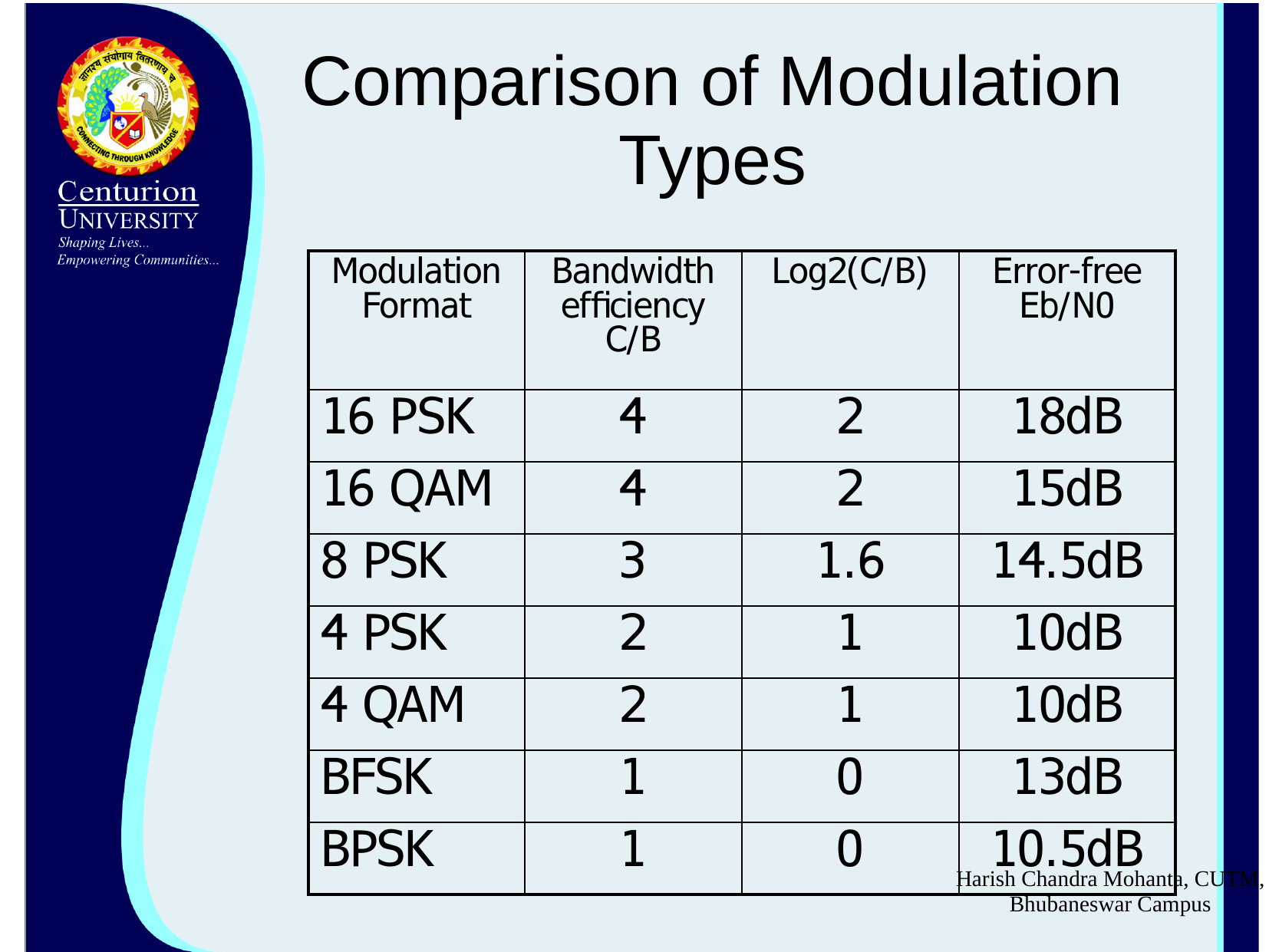

# Comparison of Modulation Types
| Modulation Format | Bandwidth efficiency C/B | Log2(C/B) | Error-free Eb/N0 |
| --- | --- | --- | --- |
| 16 PSK | 4 | 2 | 18dB |
| 16 QAM | 4 | 2 | 15dB |
| 8 PSK | 3 | 1.6 | 14.5dB |
| 4 PSK | 2 | 1 | 10dB |
| 4 QAM | 2 | 1 | 10dB |
| BFSK | 1 | 0 | 13dB |
| BPSK | 1 | 0 | 10.5dB |
147
Harish Chandra Mohanta, CUTM, Bhubaneswar Campus